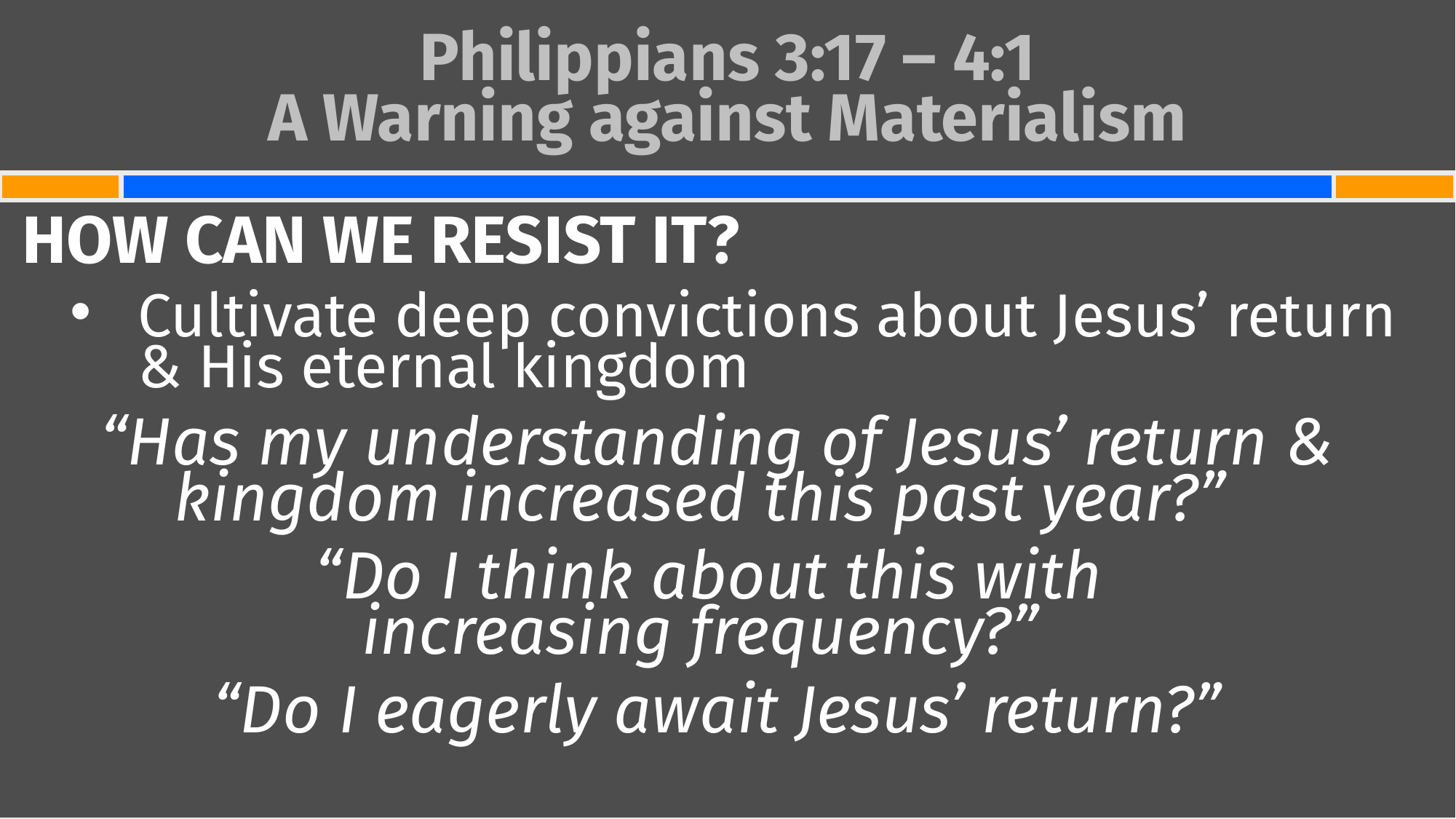

# Philippians 3:17 – 4:1 A Warning against Materialism

HOW CAN WE RESIST IT?
Cultivate deep convictions about Jesus’ return & His eternal kingdom
“Has my understanding of Jesus’ return & kingdom increased this past year?”
“Do I think about this with
increasing frequency?”
“Do I eagerly await Jesus’ return?”